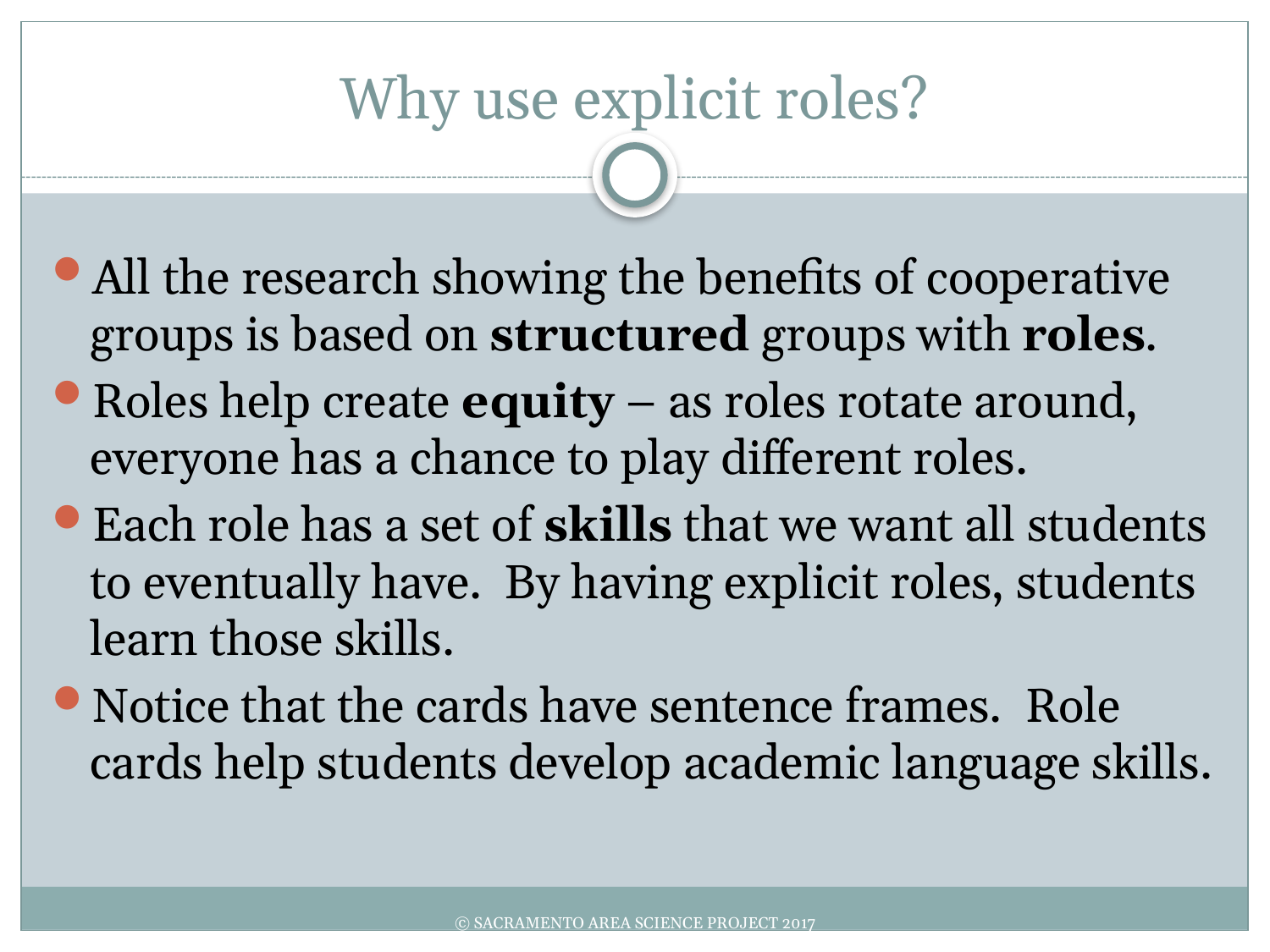

# Why use explicit roles?
All the research showing the benefits of cooperative groups is based on structured groups with roles.
Roles help create equity – as roles rotate around, everyone has a chance to play different roles.
Each role has a set of skills that we want all students to eventually have.  By having explicit roles, students learn those skills.
Notice that the cards have sentence frames.  Role cards help students develop academic language skills.